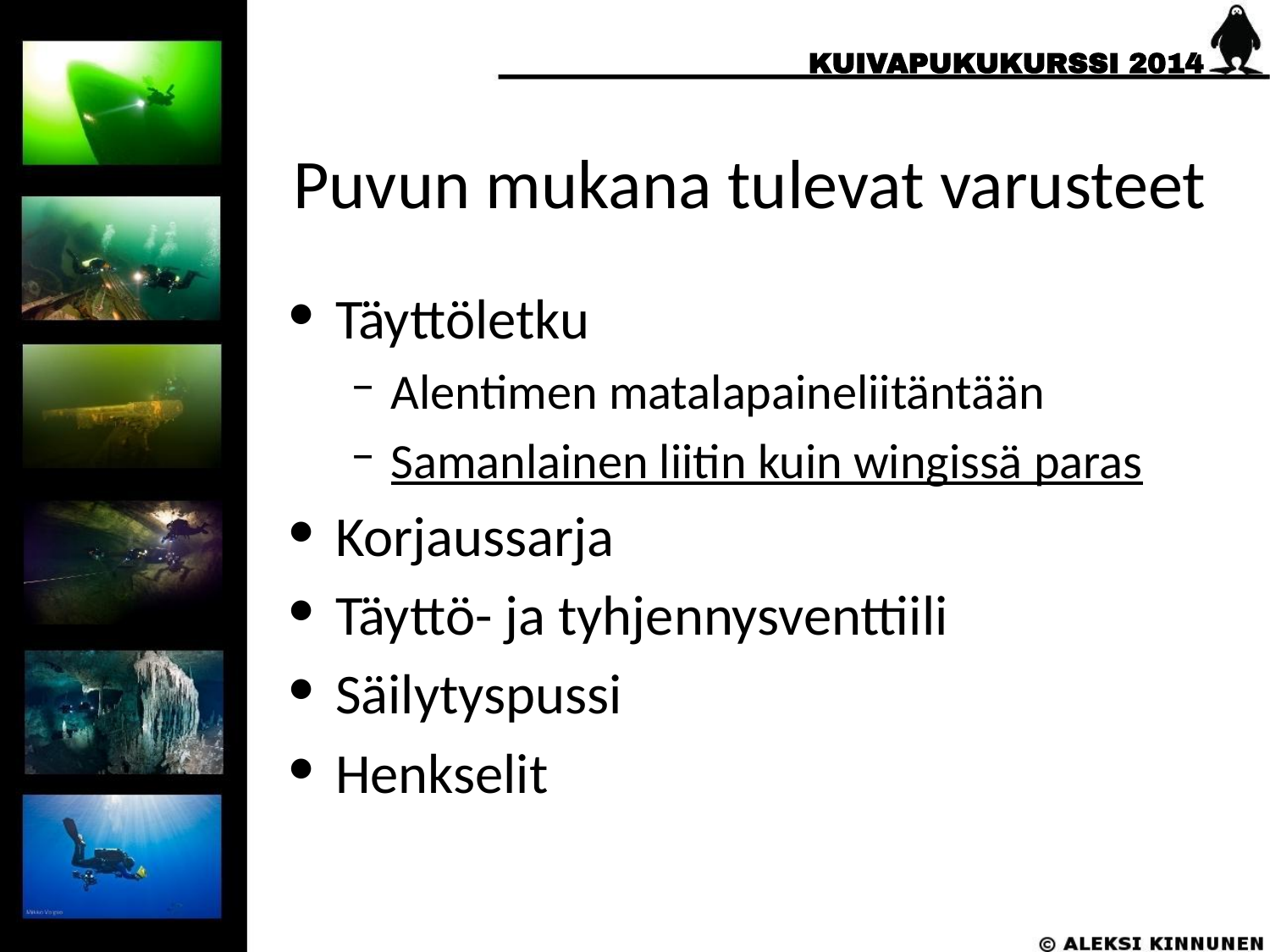

KUIVAPUKUKURSSI 2014
# Puvun mukana tulevat varusteet
Täyttöletku
Alentimen matalapaineliitäntään
Samanlainen liitin kuin wingissä paras
Korjaussarja
Täyttö- ja tyhjennysventtiili
Säilytyspussi
Henkselit